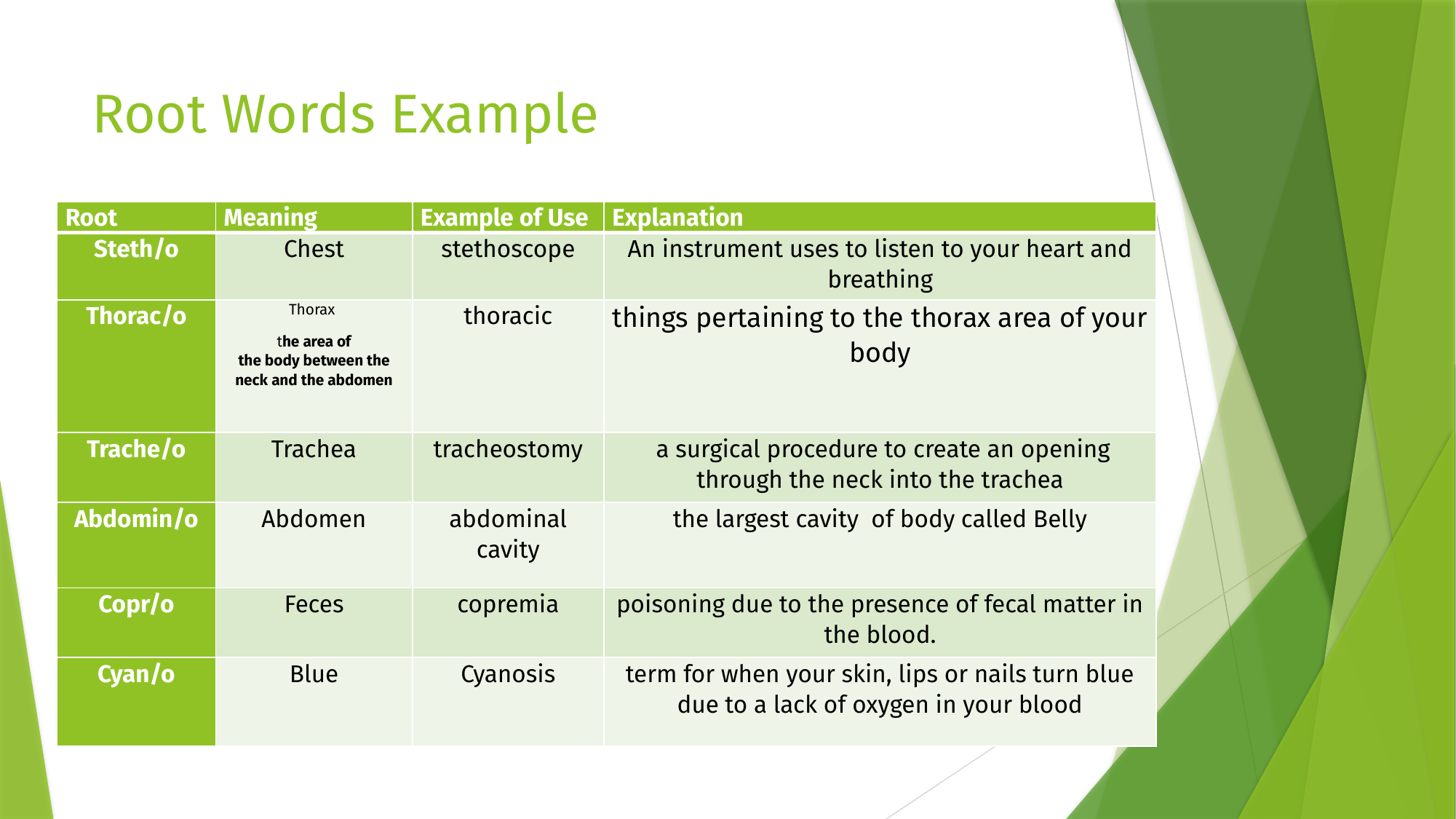

# Root Words Example

| Root | Meaning | Example of Use | Explanation |
| --- | --- | --- | --- |
| Steth/o | Chest | stethoscope | An instrument uses to listen to your heart and breathing |
| Thorac/o | Thorax the area of the body between the neck and the abdomen | thoracic | things pertaining to the thorax area of your body |
| Trache/o | Trachea | tracheostomy | a surgical procedure to create an opening through the neck into the trachea |
| Abdomin/o | Abdomen | abdominal cavity | the largest cavity  of body called Belly |
| Copr/o | Feces | copremia | poisoning due to the presence of fecal matter in the blood. |
| Cyan/o | Blue | Cyanosis | term for when your skin, lips or nails turn blue due to a lack of oxygen in your blood |